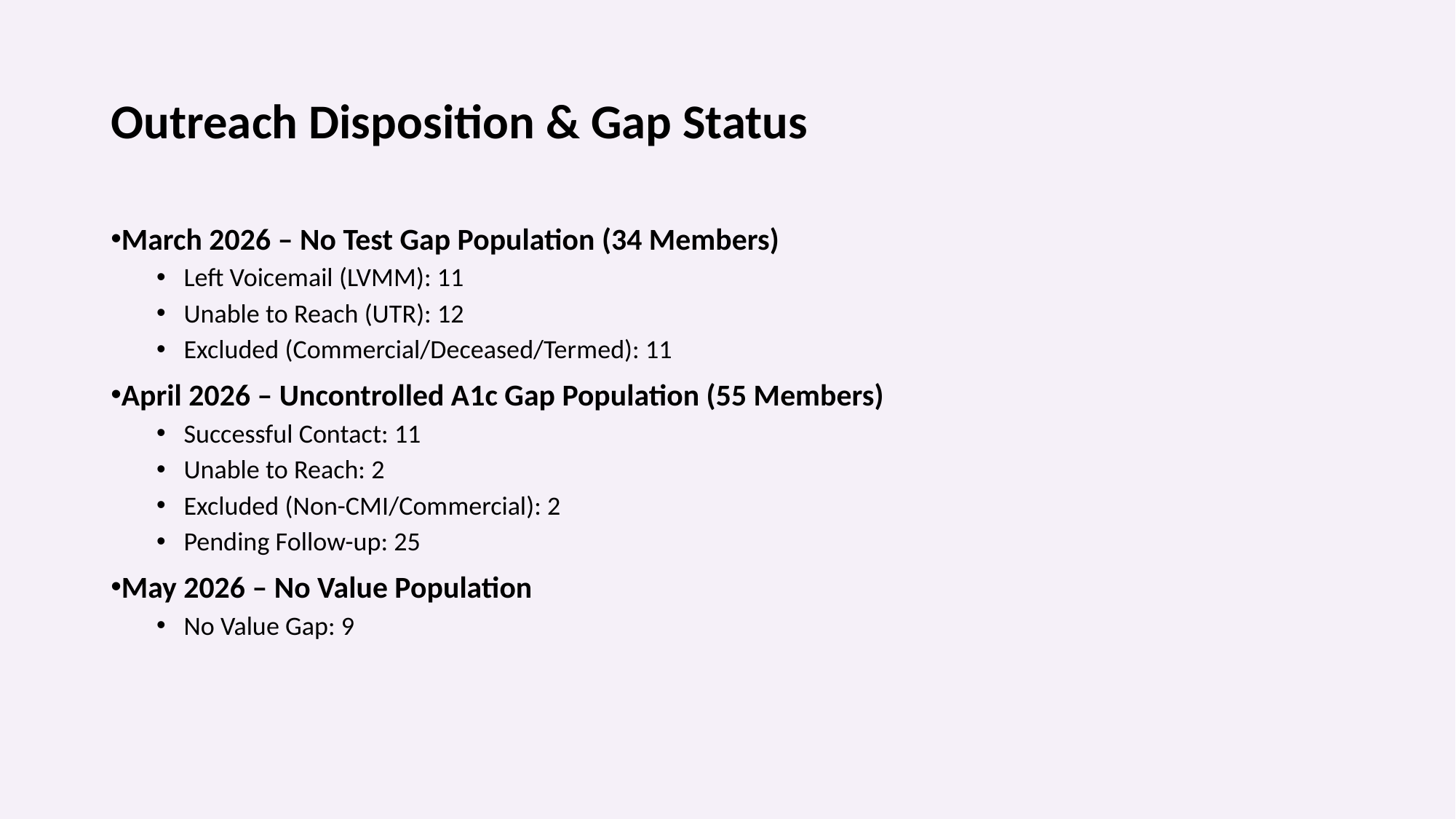

# Outreach Disposition & Gap Status
March 2026 – No Test Gap Population (34 Members)
Left Voicemail (LVMM): 11
Unable to Reach (UTR): 12
Excluded (Commercial/Deceased/Termed): 11
April 2026 – Uncontrolled A1c Gap Population (55 Members)
Successful Contact: 11
Unable to Reach: 2
Excluded (Non-CMI/Commercial): 2
Pending Follow-up: 25
May 2026 – No Value Population
No Value Gap: 9